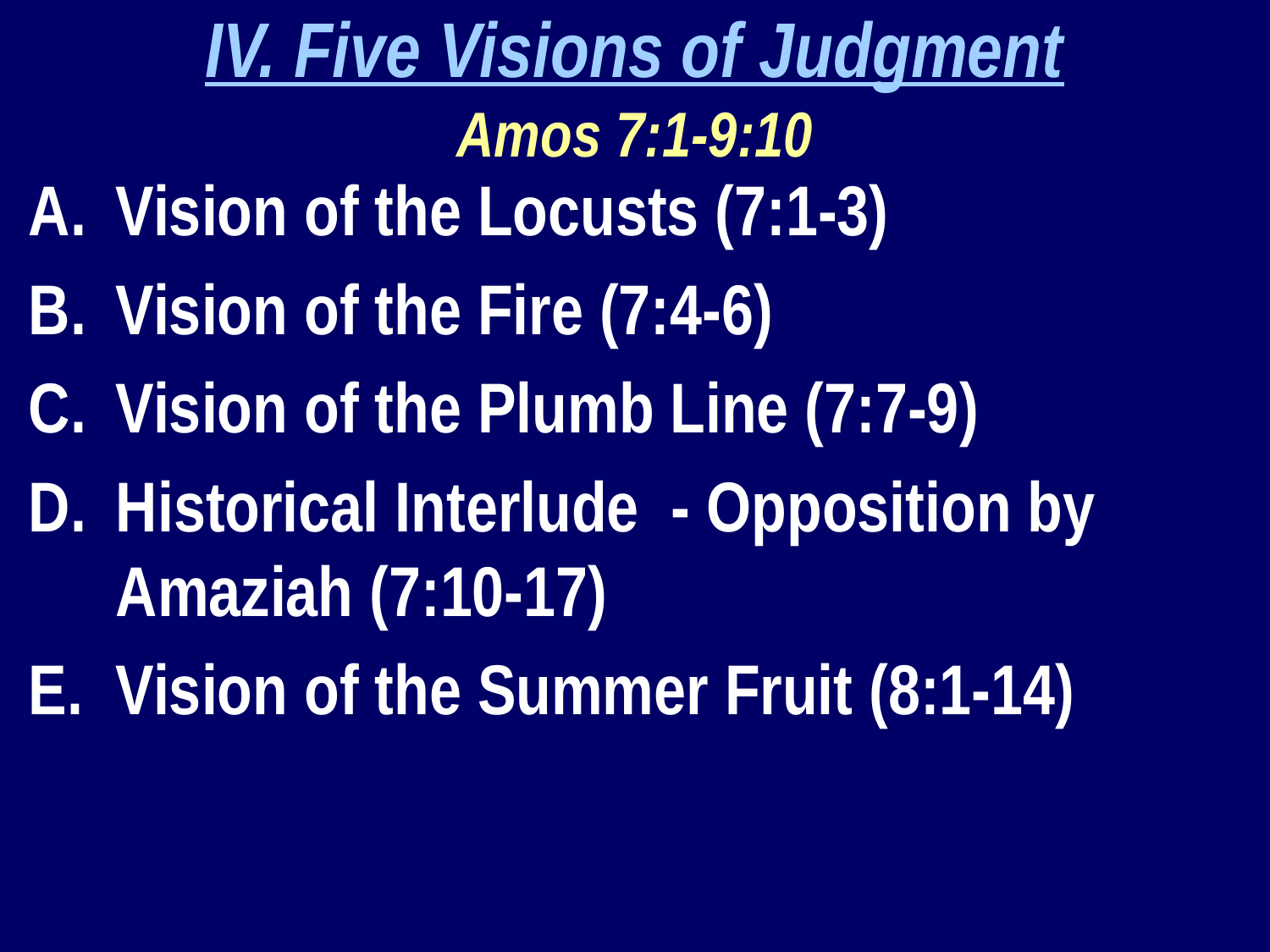

IV. Five Visions of Judgment
Amos 7:1-9:10
Vision of the Locusts (7:1-3)
Vision of the Fire (7:4-6)
Vision of the Plumb Line (7:7-9)
Historical Interlude  - Opposition by Amaziah (7:10-17)
Vision of the Summer Fruit (8:1-14)

	F. Vision of the Stricken Doorposts (9:1-10)